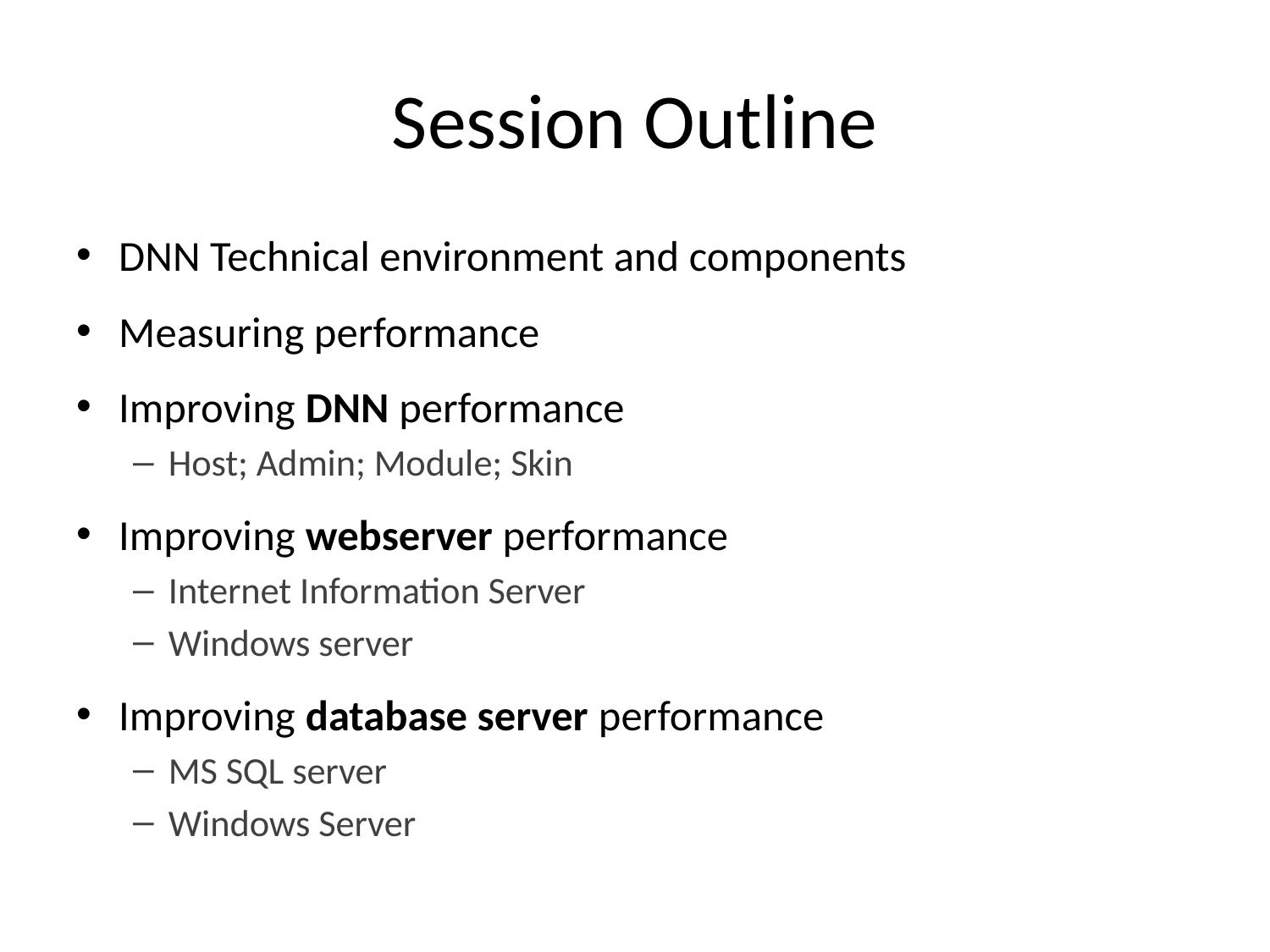

# Session Outline
DNN Technical environment and components
Measuring performance
Improving DNN performance
Host; Admin; Module; Skin
Improving webserver performance
Internet Information Server
Windows server
Improving database server performance
MS SQL server
Windows Server